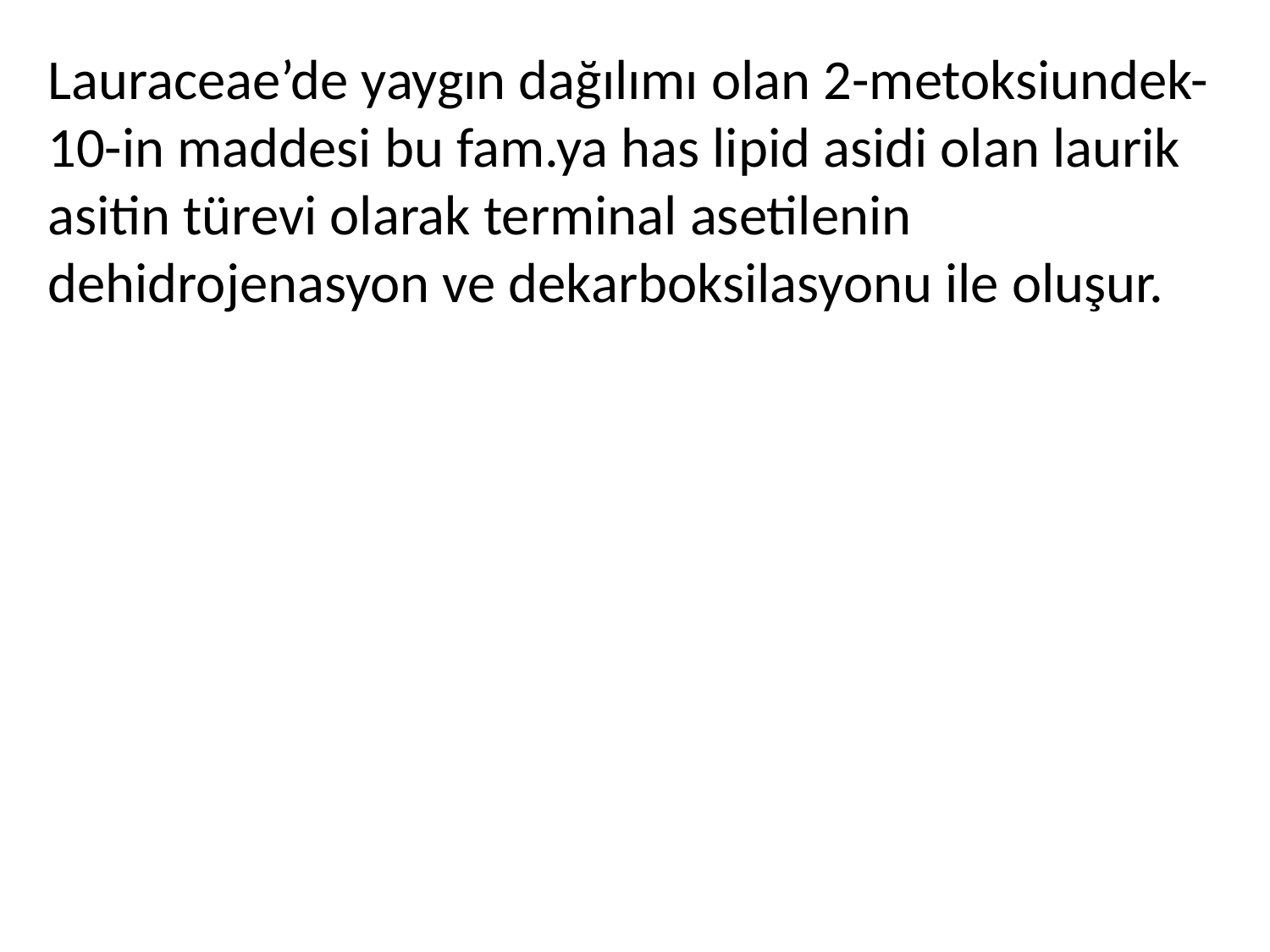

Lauraceae’de yaygın dağılımı olan 2-metoksiundek-10-in maddesi bu fam.ya has lipid asidi olan laurik asitin türevi olarak terminal asetilenin dehidrojenasyon ve dekarboksilasyonu ile oluşur.